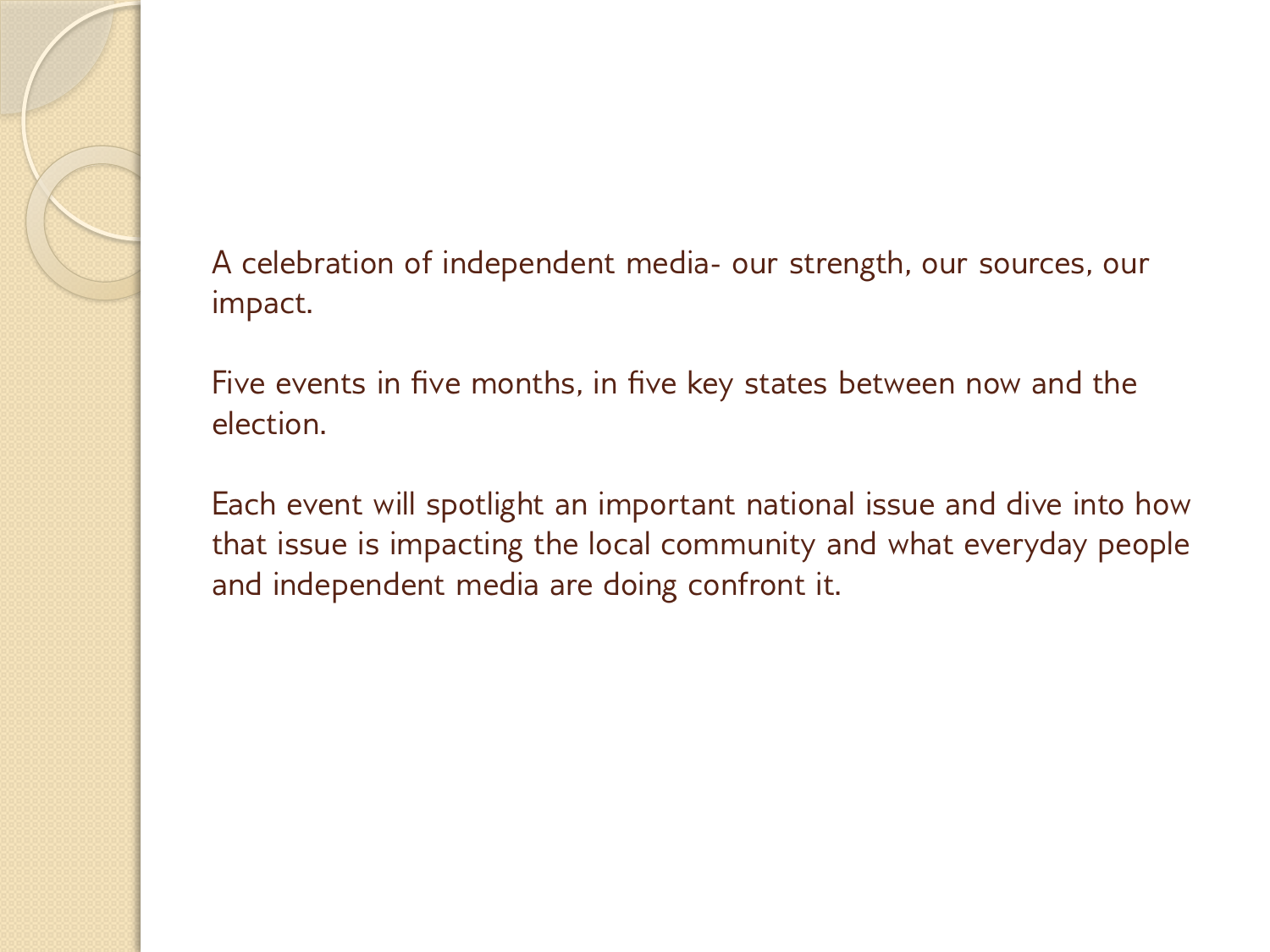

# A celebration of independent media- our strength, our sources, our impact. Five events in five months, in five key states between now and the election. Each event will spotlight an important national issue and dive into how that issue is impacting the local community and what everyday people and independent media are doing confront it.